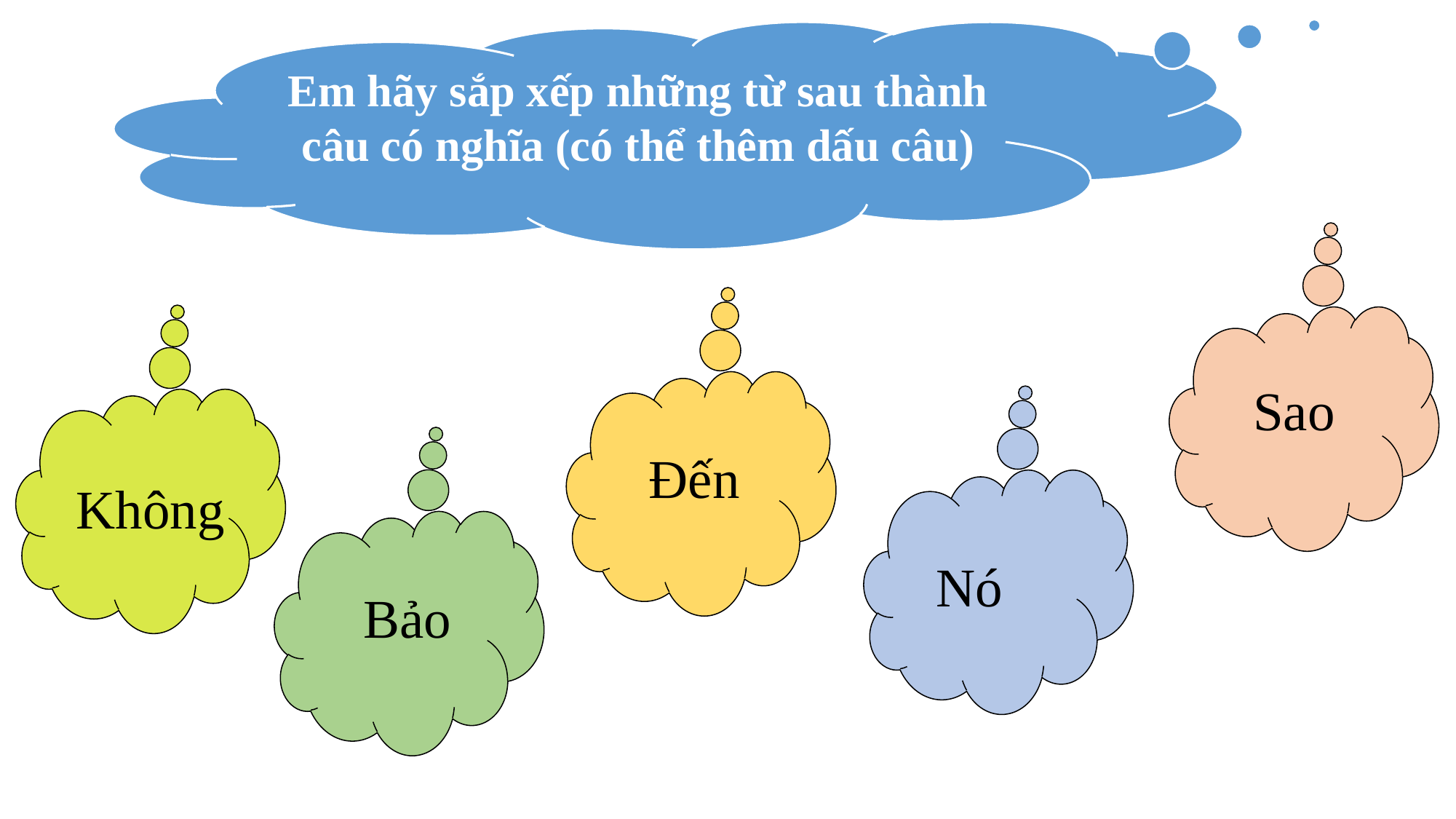

Em hãy sắp xếp những từ sau thành câu có nghĩa (có thể thêm dấu câu)

Sao

Đến
Không

Nó
Bảo